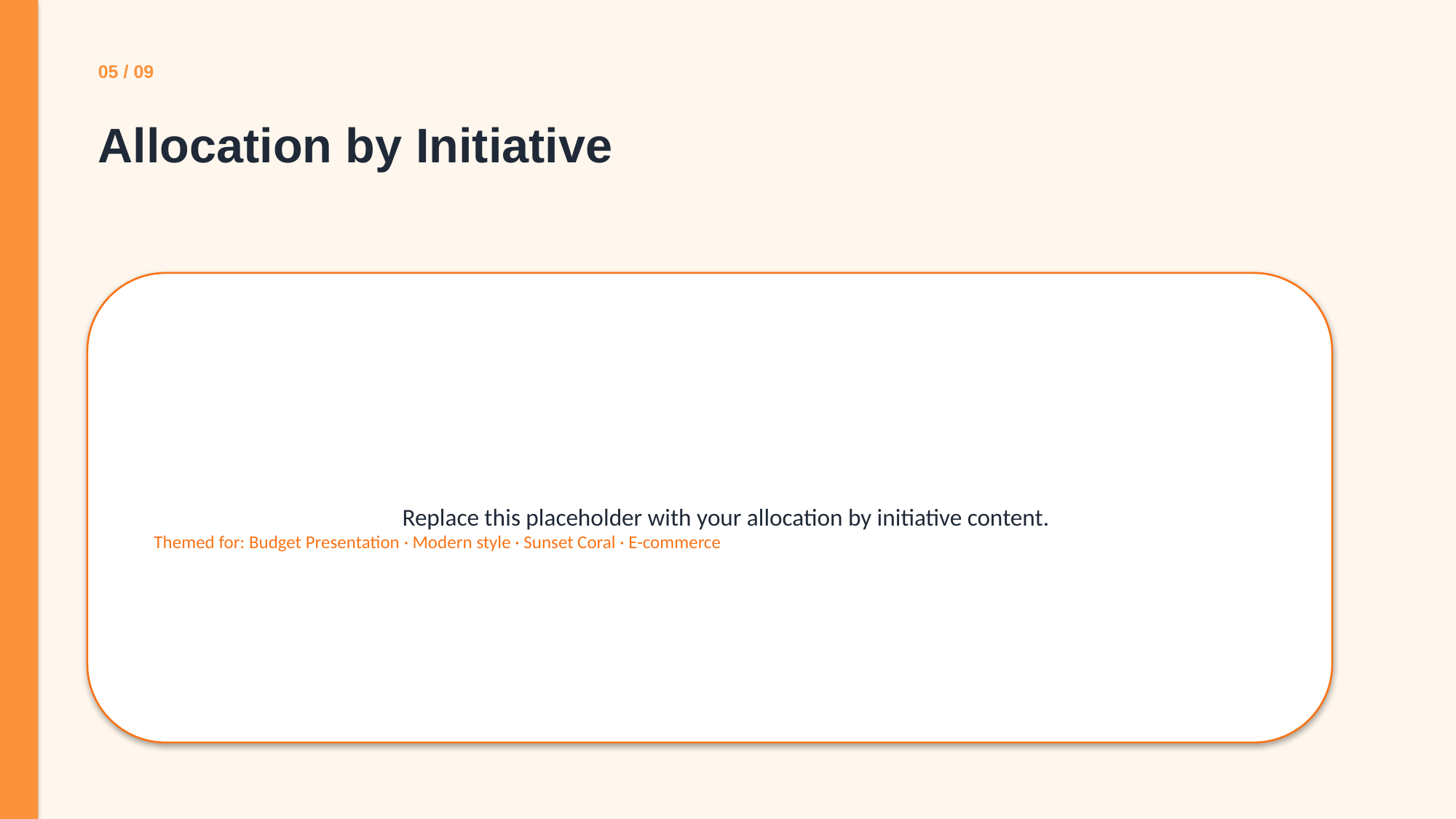

05 / 09
Allocation by Initiative
Replace this placeholder with your allocation by initiative content.
Themed for: Budget Presentation · Modern style · Sunset Coral · E-commerce